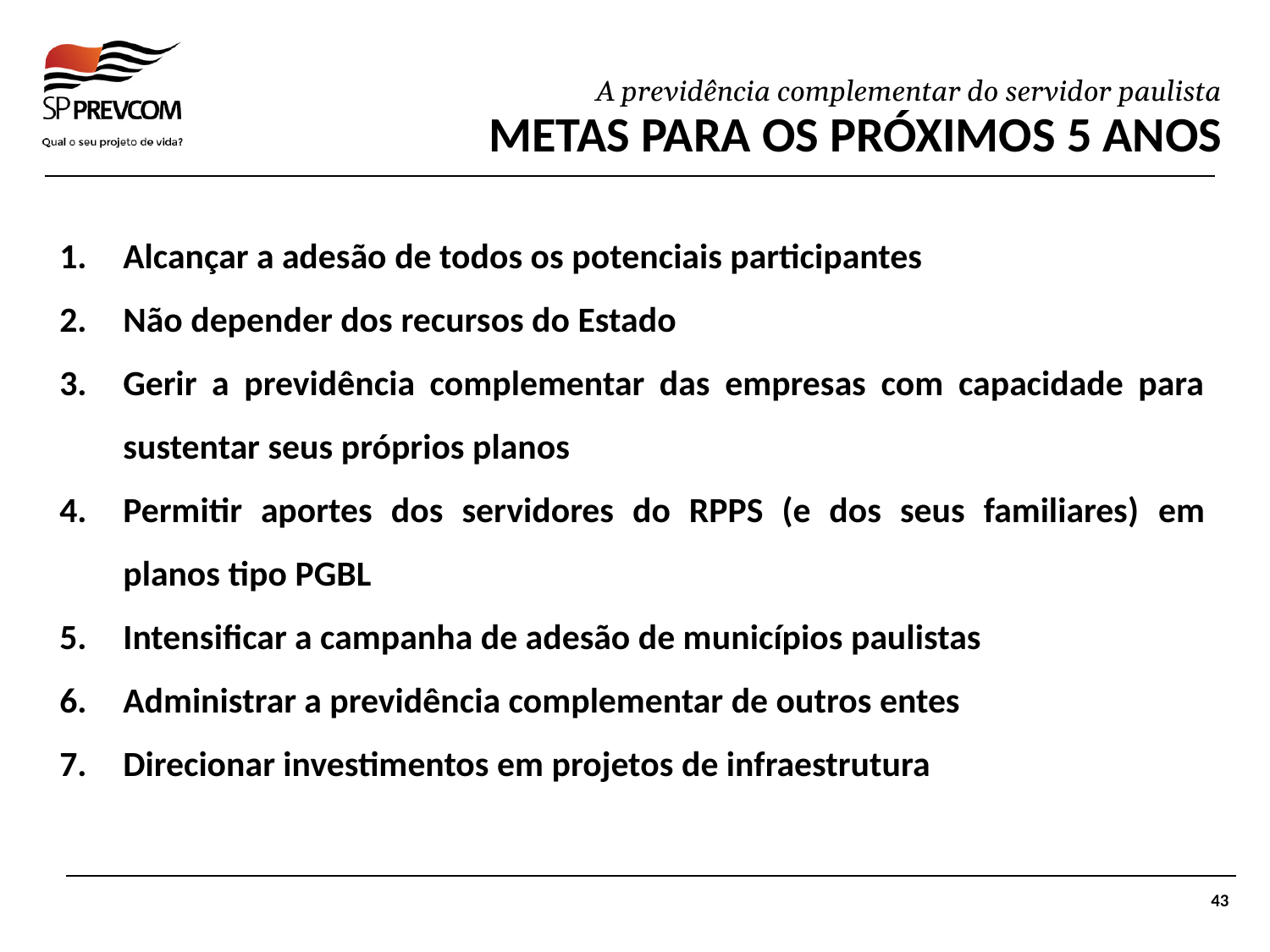

METAS PARA OS PRÓXIMOS 5 ANOS
Alcançar a adesão de todos os potenciais participantes
Não depender dos recursos do Estado
Gerir a previdência complementar das empresas com capacidade para sustentar seus próprios planos
Permitir aportes dos servidores do RPPS (e dos seus familiares) em planos tipo PGBL
Intensificar a campanha de adesão de municípios paulistas
Administrar a previdência complementar de outros entes
Direcionar investimentos em projetos de infraestrutura

43